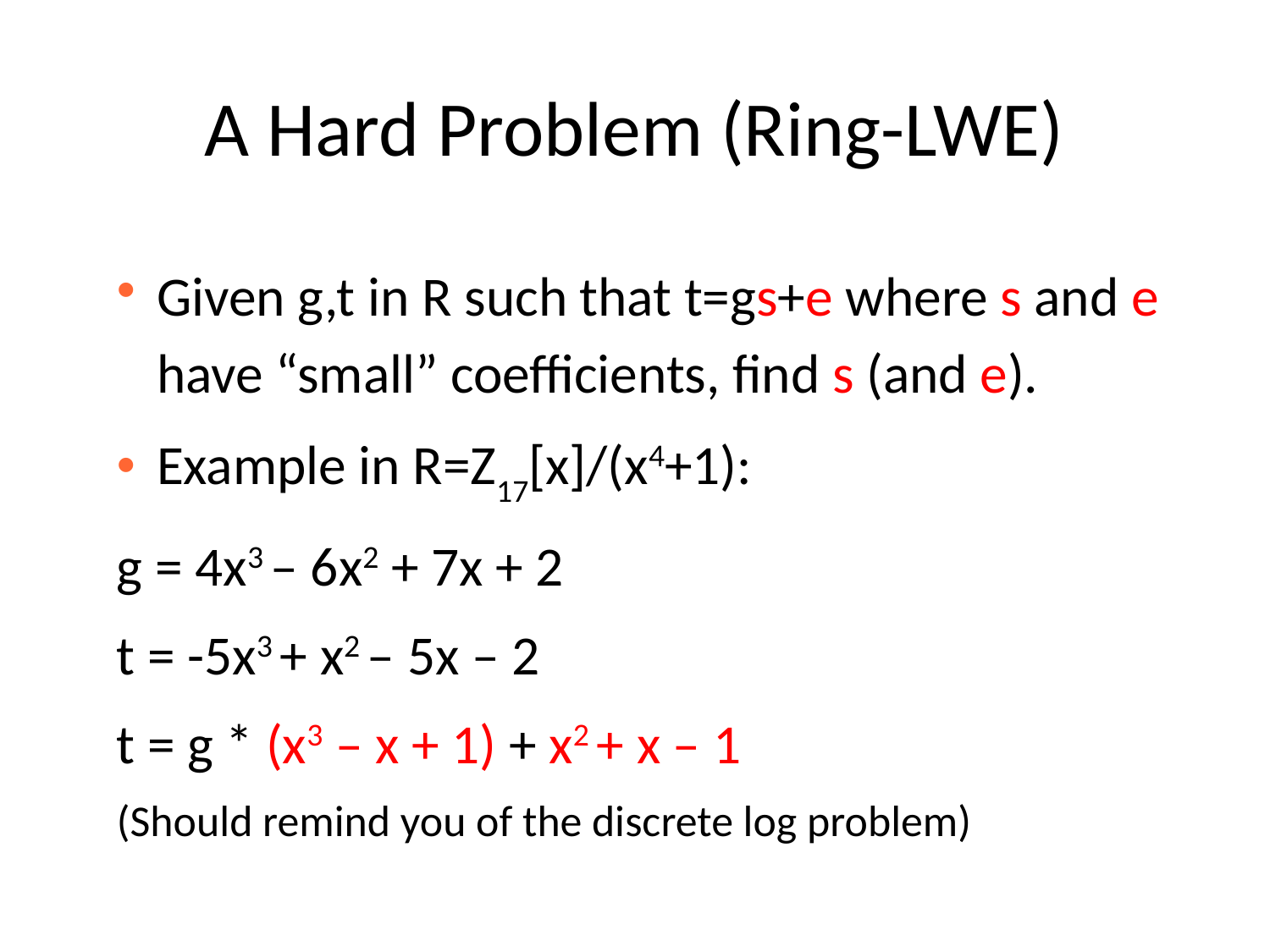

# A Hard Problem (Ring-LWE)
Given g,t in R such that t=gs+e where s and e have “small” coefficients, find s (and e).
Example in R=Z17[x]/(x4+1):
g = 4x3 – 6x2 + 7x + 2
t = -5x3 + x2 – 5x – 2
t = g * (x3 – x + 1) + x2 + x – 1
(Should remind you of the discrete log problem)